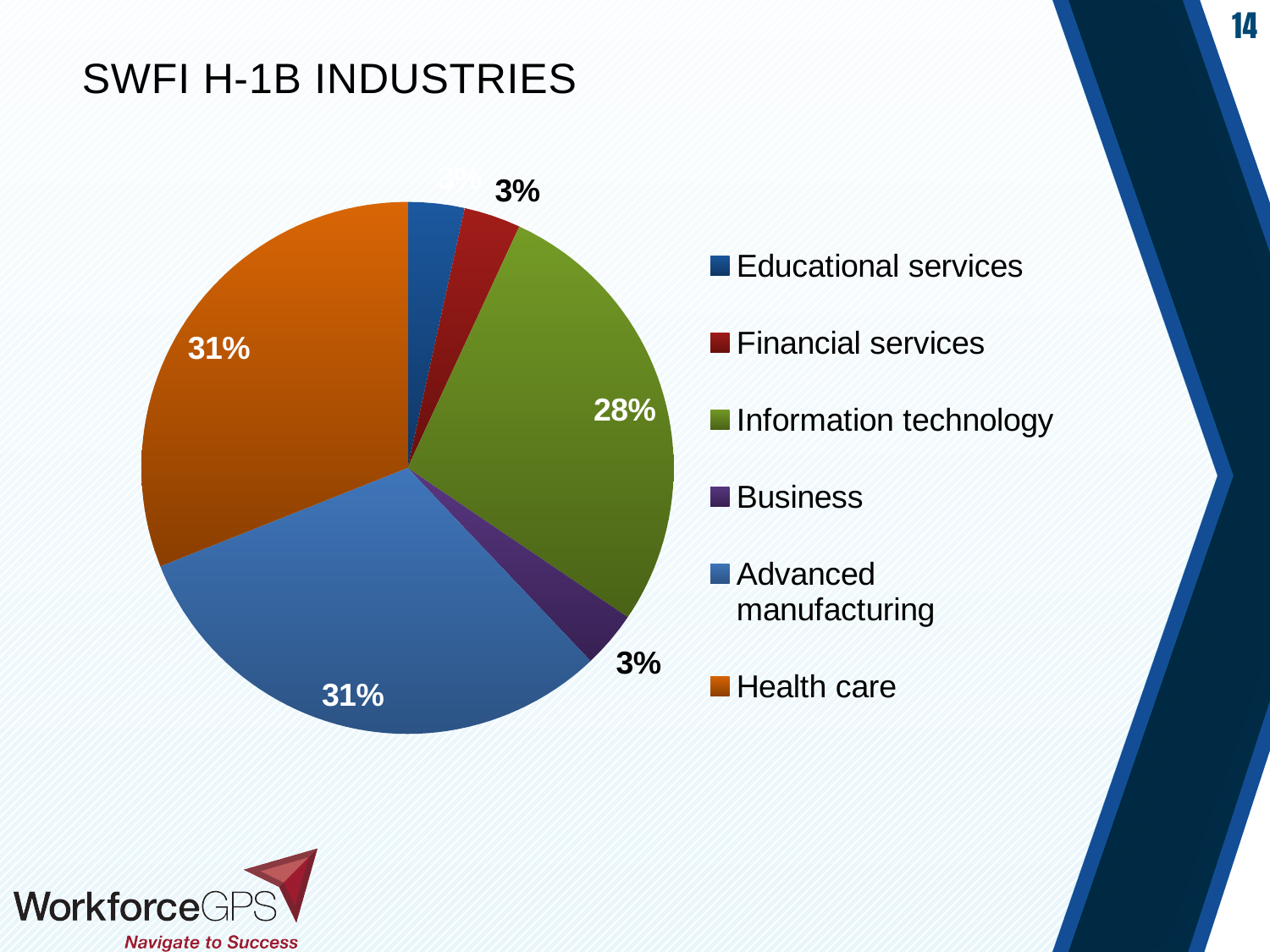

# SWFI H-1B Industries

### Chart

| Category | Sales |
|---|---|
| Educational services  | 1.0 |
| Financial services | 1.0 |
| Information technology  | 8.0 |
| Business | 1.0 |
| Advanced manufacturing | 9.0 |
| Health care  | 9.0 |